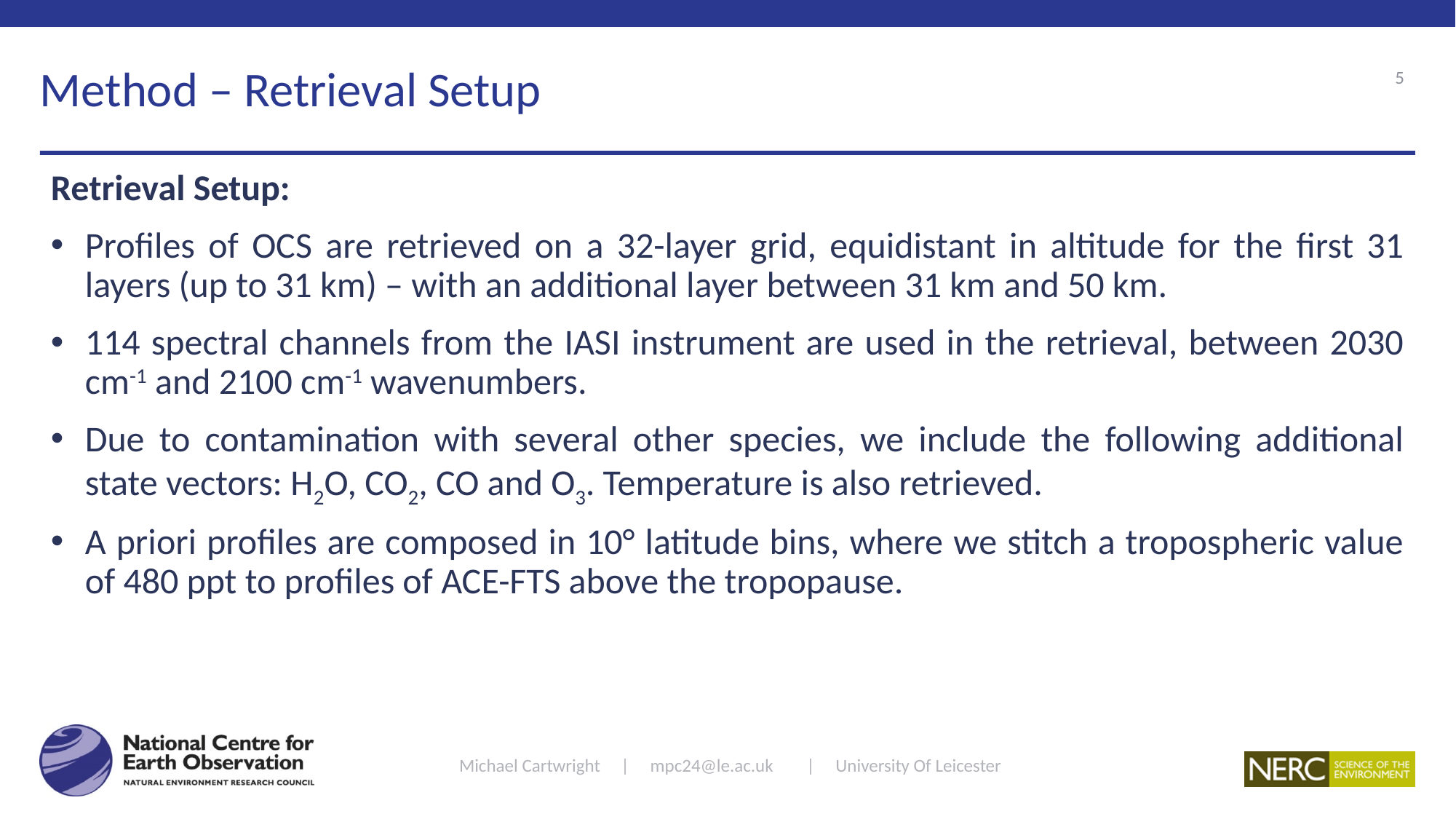

# Method – Retrieval Setup
Retrieval Setup:
Profiles of OCS are retrieved on a 32-layer grid, equidistant in altitude for the first 31 layers (up to 31 km) – with an additional layer between 31 km and 50 km.
114 spectral channels from the IASI instrument are used in the retrieval, between 2030 cm-1 and 2100 cm-1 wavenumbers.
Due to contamination with several other species, we include the following additional state vectors: H2O, CO2, CO and O3. Temperature is also retrieved.
A priori profiles are composed in 10° latitude bins, where we stitch a tropospheric value of 480 ppt to profiles of ACE-FTS above the tropopause.

Michael Cartwright     |     mpc24@le.ac.uk        |     University Of Leicester